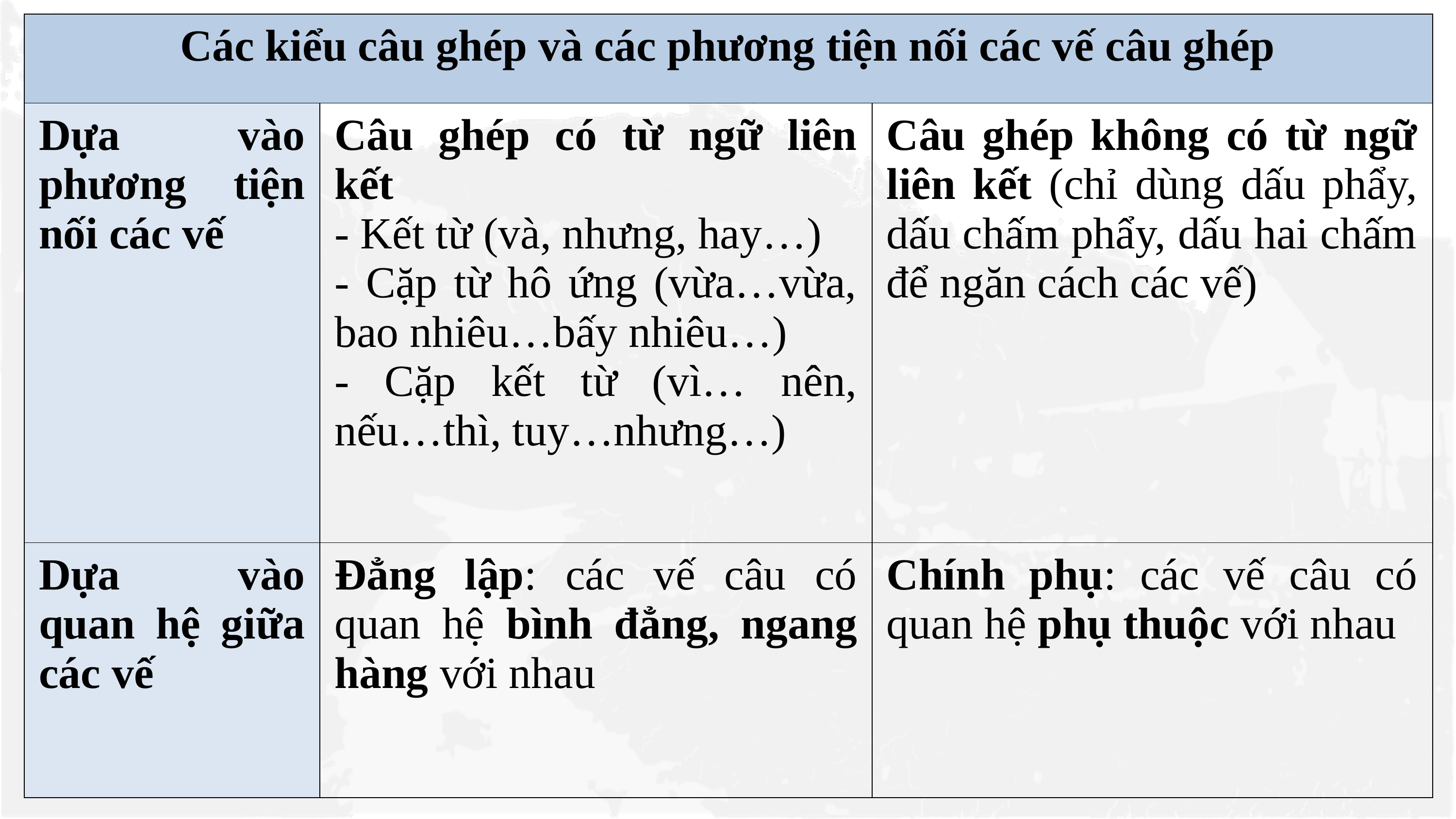

| Các kiểu câu ghép và các phương tiện nối các vế câu ghép |  |  |
| --- | --- | --- |
| Dựa vào phương tiện nối các vế | Câu ghép có từ ngữ liên kết - Kết từ (và, nhưng, hay…) - Cặp từ hô ứng (vừa…vừa, bao nhiêu…bấy nhiêu…) - Cặp kết từ (vì… nên, nếu…thì, tuy…nhưng…) | Câu ghép không có từ ngữ liên kết (chỉ dùng dấu phẩy, dấu chấm phẩy, dấu hai chấm để ngăn cách các vế) |
| Dựa vào quan hệ giữa các vế | Đẳng lập: các vế câu có quan hệ bình đẳng, ngang hàng với nhau | Chính phụ: các vế câu có quan hệ phụ thuộc với nhau |